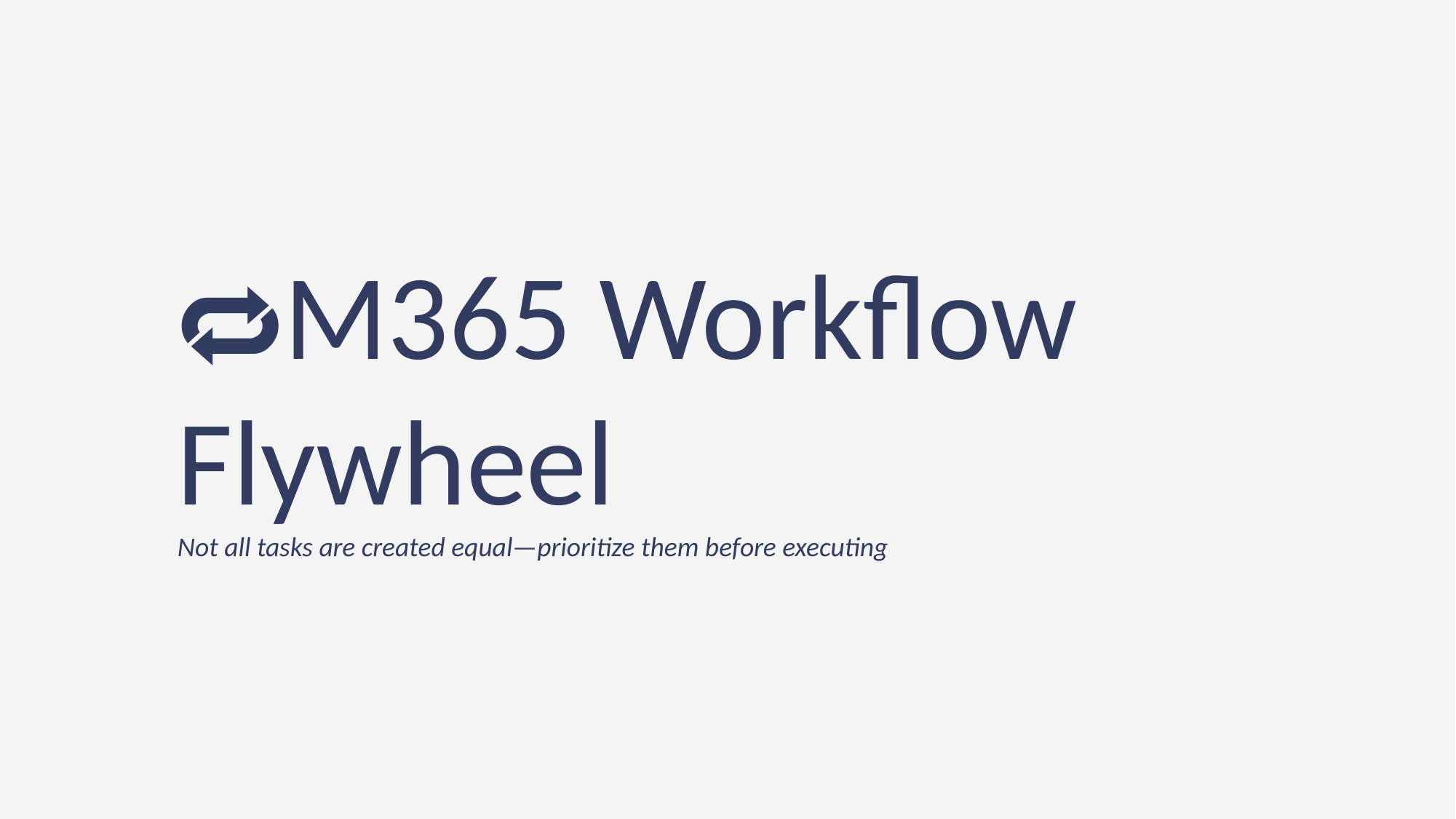

🔁M365 Workflow Flywheel
Not all tasks are created equal—prioritize them before executing